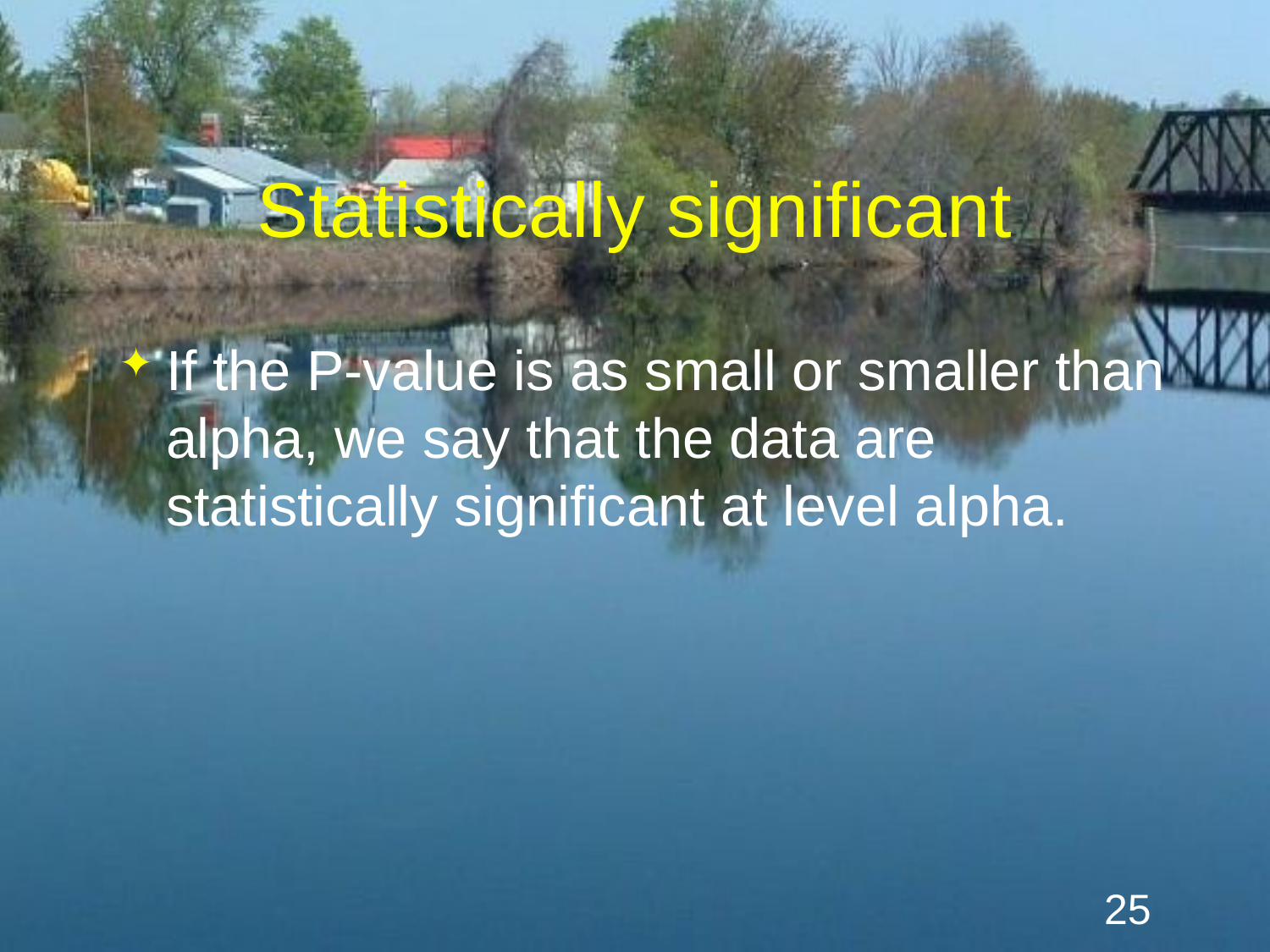

# Statistically significant
If the P-value is as small or smaller than alpha, we say that the data are statistically significant at level alpha.